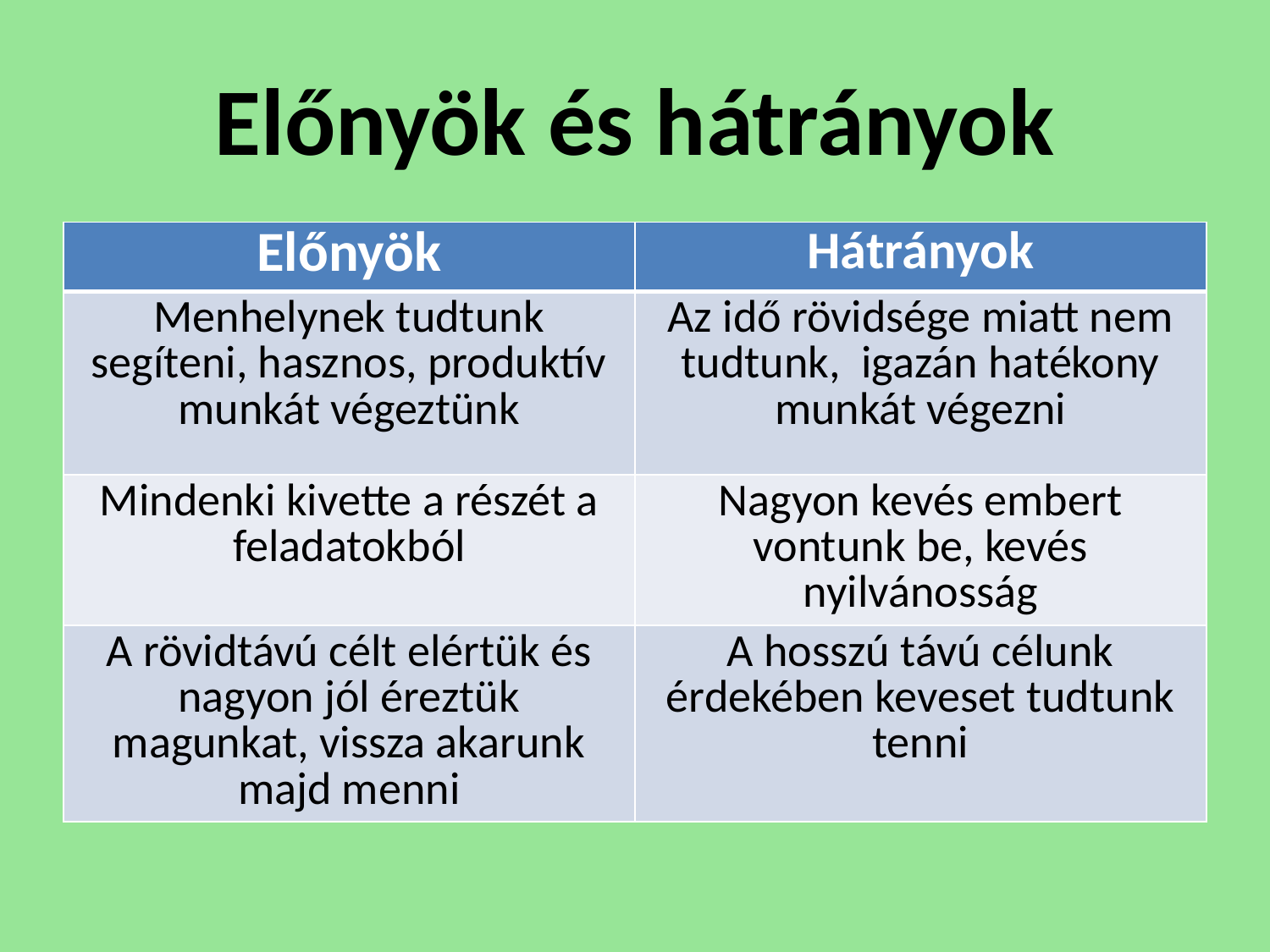

# Előnyök és hátrányok
| Előnyök | Hátrányok |
| --- | --- |
| Menhelynek tudtunk segíteni, hasznos, produktív munkát végeztünk | Az idő rövidsége miatt nem tudtunk, igazán hatékony munkát végezni |
| Mindenki kivette a részét a feladatokból | Nagyon kevés embert vontunk be, kevés nyilvánosság |
| A rövidtávú célt elértük és nagyon jól éreztük magunkat, vissza akarunk majd menni | A hosszú távú célunk érdekében keveset tudtunk tenni |